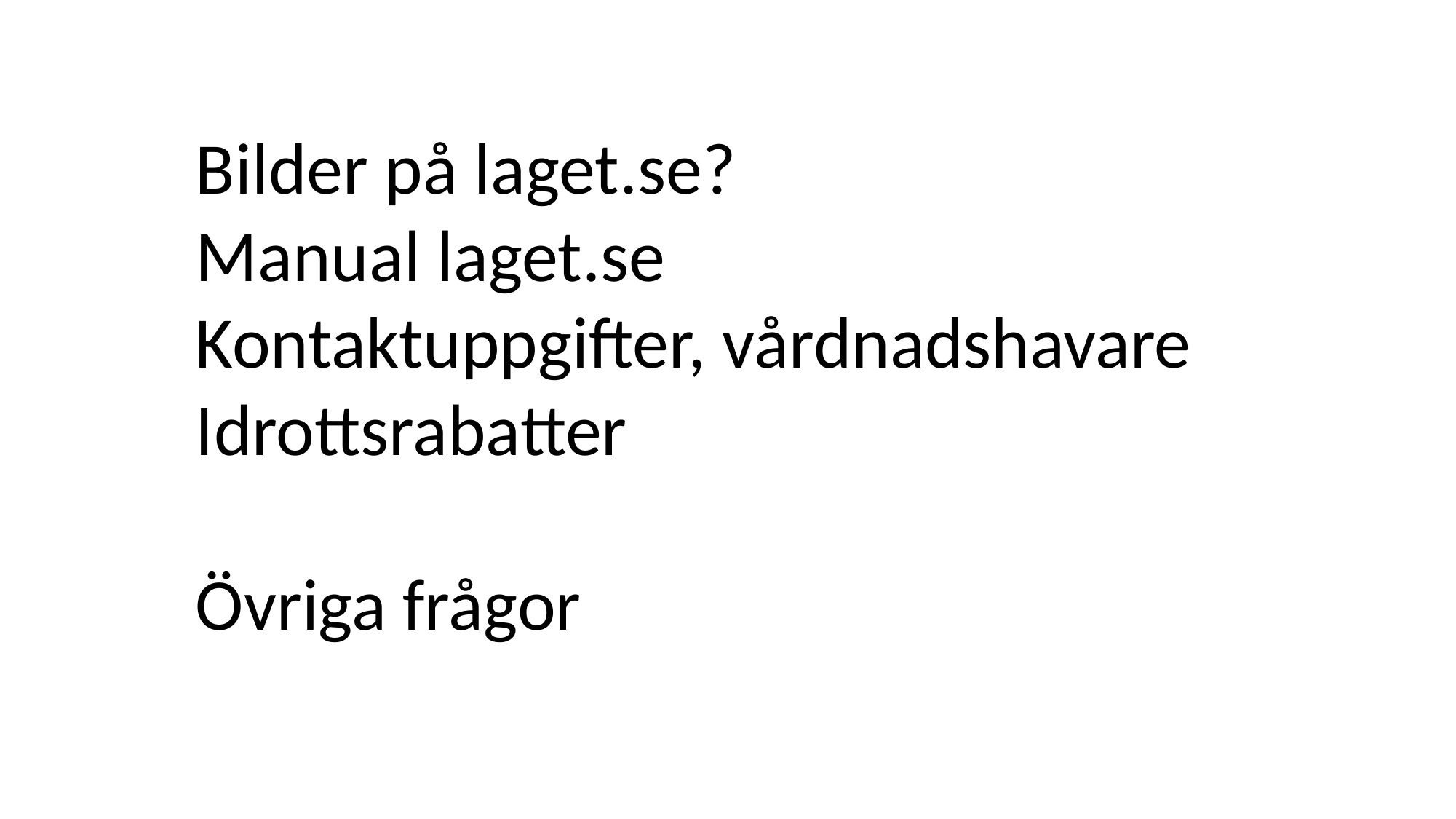

Bilder på laget.se?
Manual laget.se
Kontaktuppgifter, vårdnadshavare
Idrottsrabatter
Övriga frågor